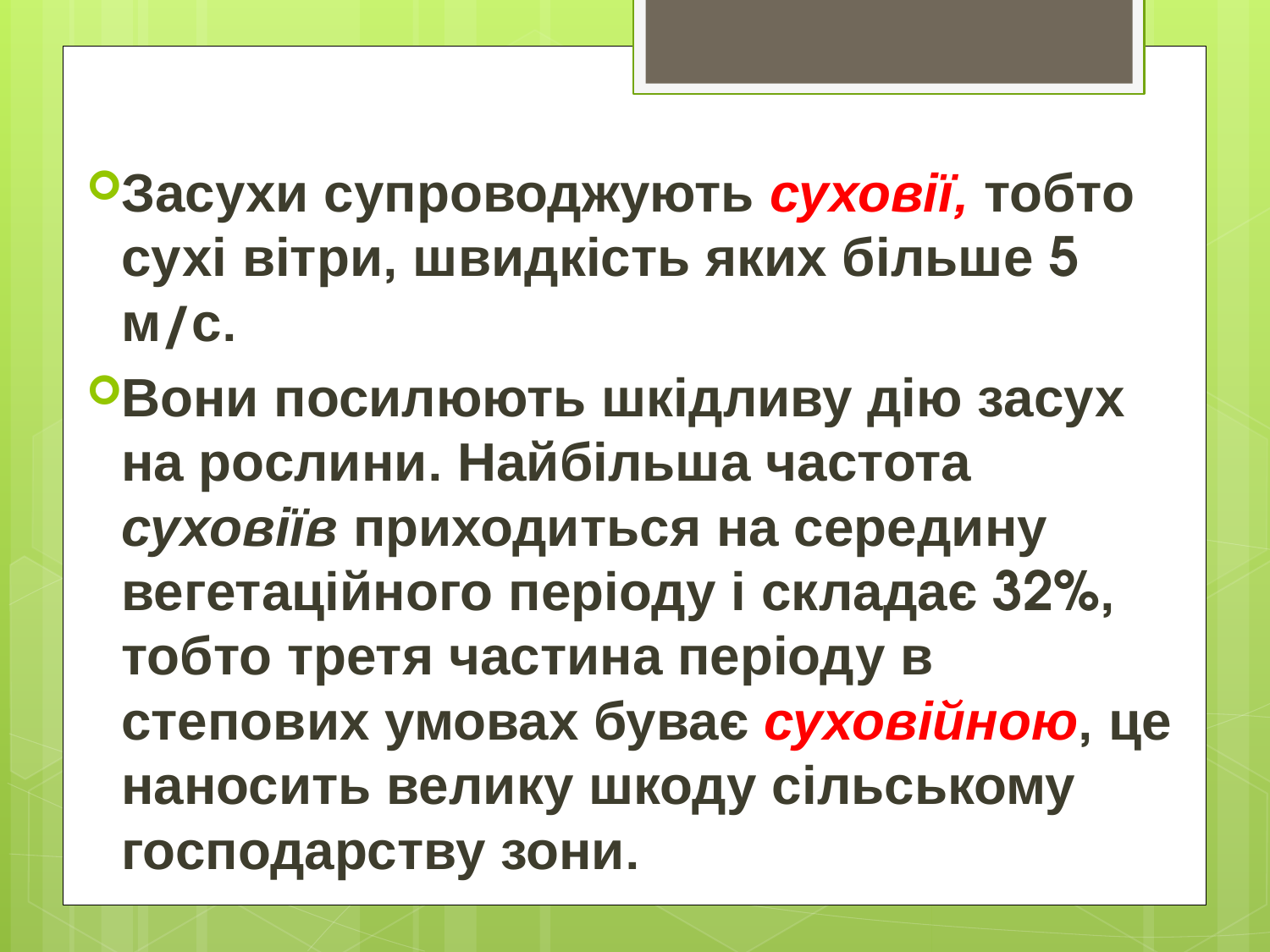

Засухи супроводжують суховії, тобто сухі вітри, швидкість яких більше 5 м/с.
Вони посилюють шкідливу дію засух на рослини. Найбільша частота суховіїв приходиться на середину вегетаційного періоду і складає 32%, тобто третя частина періоду в степових умовах буває суховійною, це наносить велику шкоду сільському господарству зони.